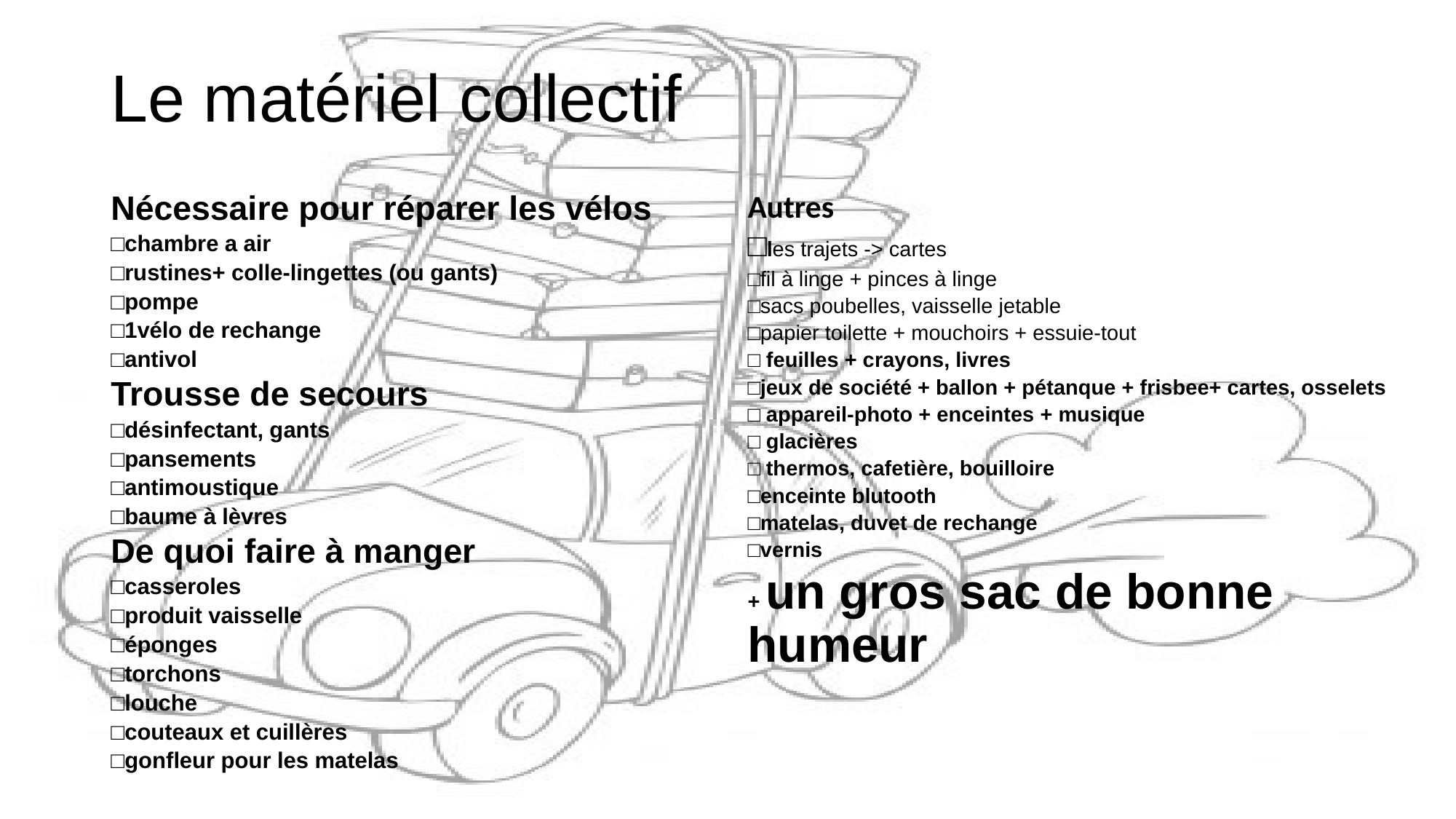

COLLECTIF

# Le matériel collectif
Nécessaire pour réparer les vélos
□chambre a air
□rustines+ colle-lingettes (ou gants)
□pompe
□1vélo de rechange
□antivol
Trousse de secours
□désinfectant, gants
□pansements
□antimoustique
□baume à lèvres
De quoi faire à manger
□casseroles
□produit vaisselle
□éponges
□torchons
□louche
□couteaux et cuillères
□gonfleur pour les matelas

Autres
□les trajets -> cartes
□fil à linge + pinces à linge
□sacs poubelles, vaisselle jetable
□papier toilette + mouchoirs + essuie-tout
□ feuilles + crayons, livres
□jeux de société + ballon + pétanque + frisbee+ cartes, osselets
□ appareil-photo + enceintes + musique
□ glacières
□ thermos, cafetière, bouilloire
□enceinte blutooth
□matelas, duvet de rechange
□vernis
+ un gros sac de bonne humeur